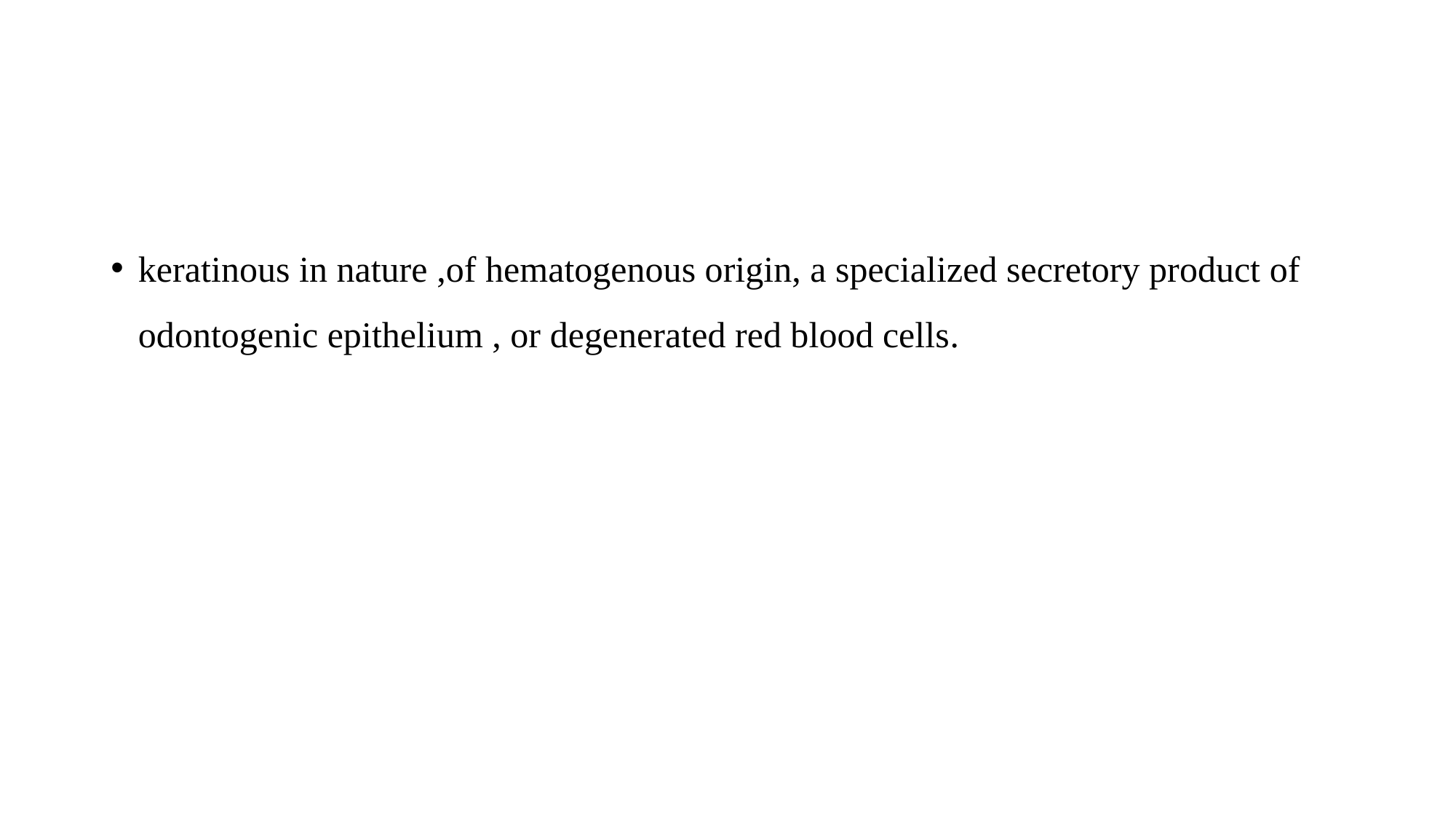

#
keratinous in nature ,of hematogenous origin, a specialized secretory product of odontogenic epithelium , or degenerated red blood cells.